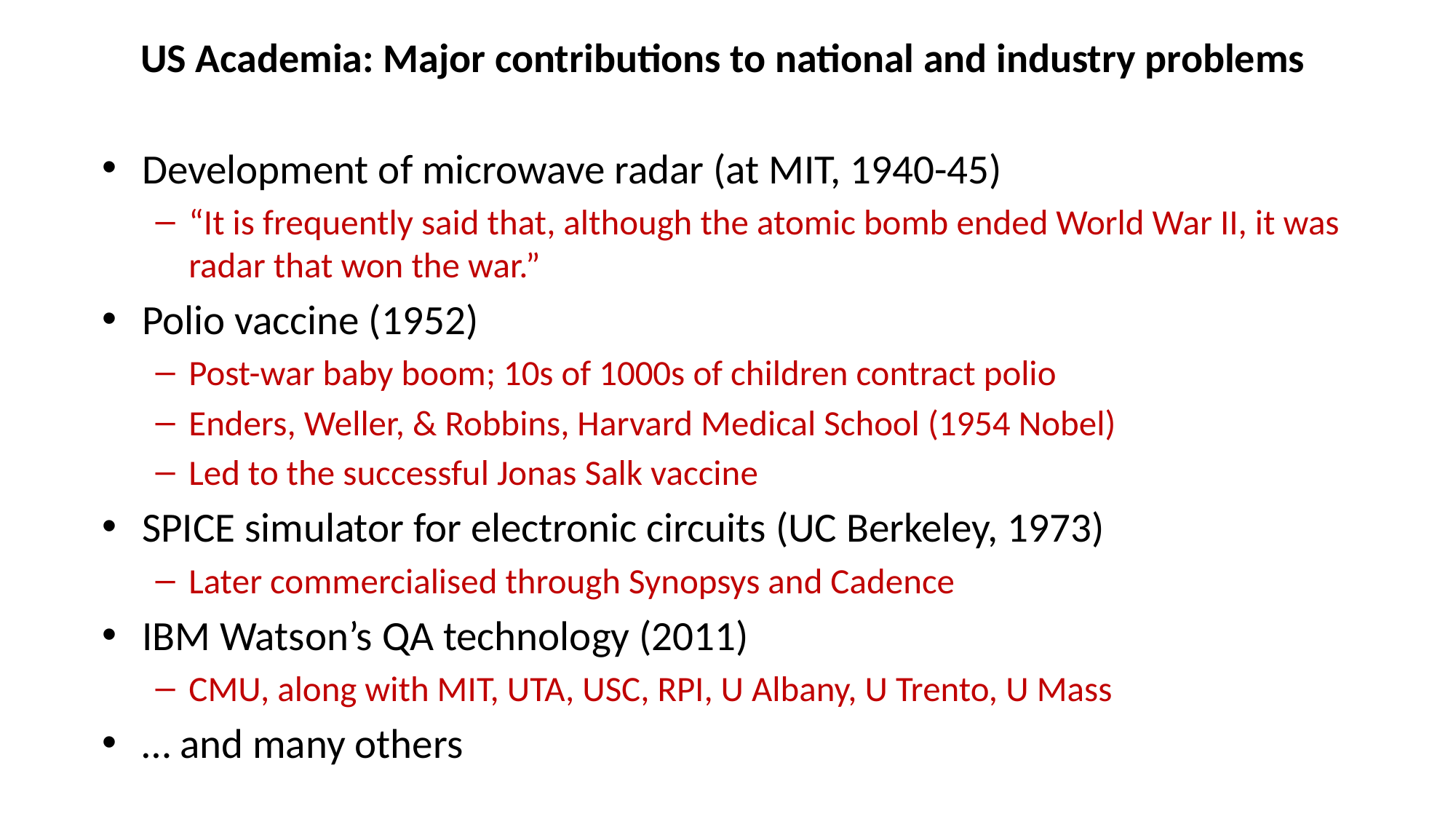

# US Academia: Major contributions to national and industry problems
Development of microwave radar (at MIT, 1940-45)
“It is frequently said that, although the atomic bomb ended World War II, it was radar that won the war.”
Polio vaccine (1952)
Post-war baby boom; 10s of 1000s of children contract polio
Enders, Weller, & Robbins, Harvard Medical School (1954 Nobel)
Led to the successful Jonas Salk vaccine
SPICE simulator for electronic circuits (UC Berkeley, 1973)
Later commercialised through Synopsys and Cadence
IBM Watson’s QA technology (2011)
CMU, along with MIT, UTA, USC, RPI, U Albany, U Trento, U Mass
… and many others